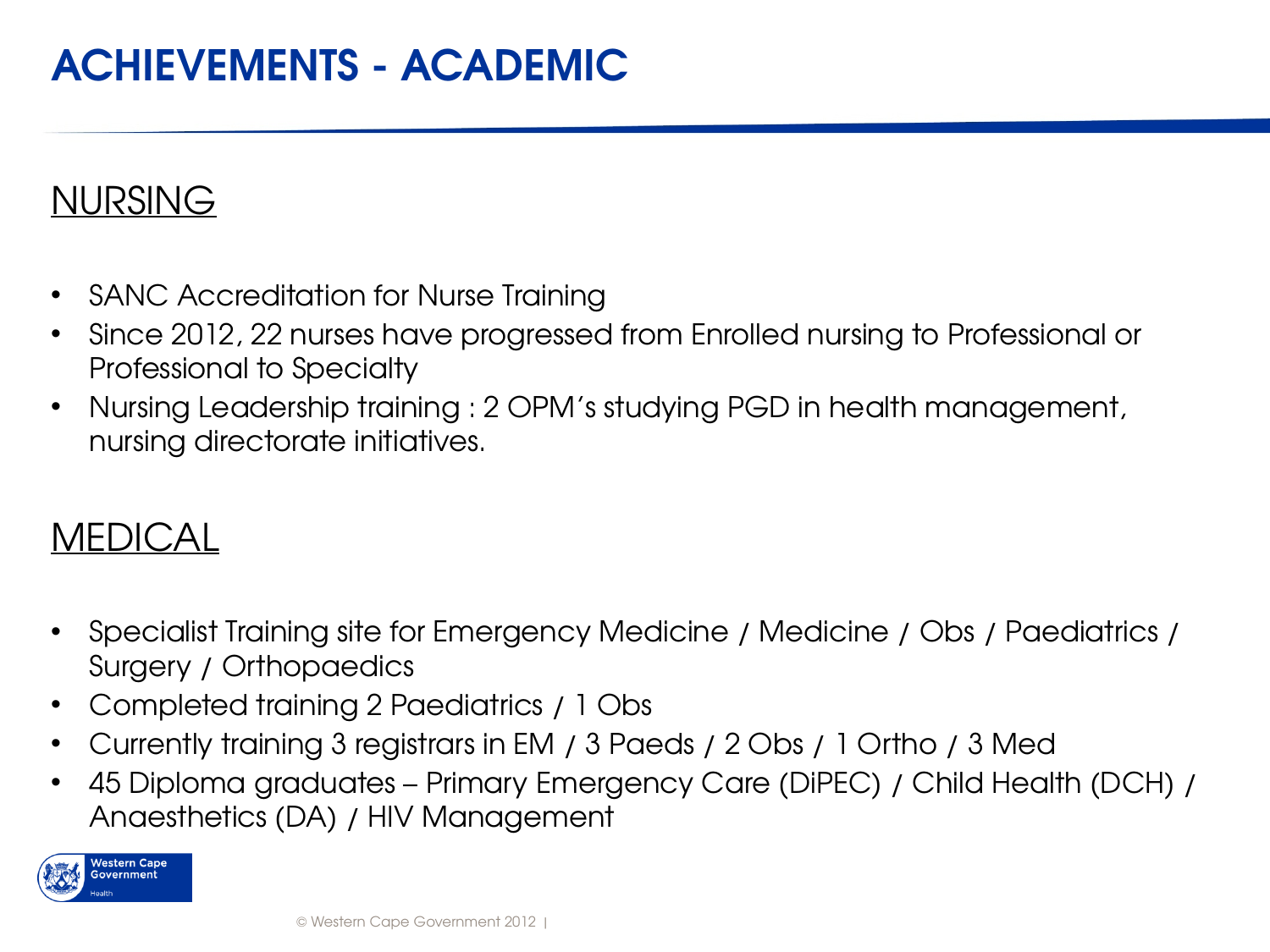

# ACHIEVEMENTS - ACADEMIC
NURSING

SANC Accreditation for Nurse Training
Since 2012, 22 nurses have progressed from Enrolled nursing to Professional or Professional to Specialty
Nursing Leadership training : 2 OPM’s studying PGD in health management, nursing directorate initiatives.

MEDICAL

Specialist Training site for Emergency Medicine / Medicine / Obs / Paediatrics / Surgery / Orthopaedics
Completed training 2 Paediatrics / 1 Obs
Currently training 3 registrars in EM / 3 Paeds / 2 Obs / 1 Ortho / 3 Med
45 Diploma graduates – Primary Emergency Care (DiPEC) / Child Health (DCH) / Anaesthetics (DA) / HIV Management